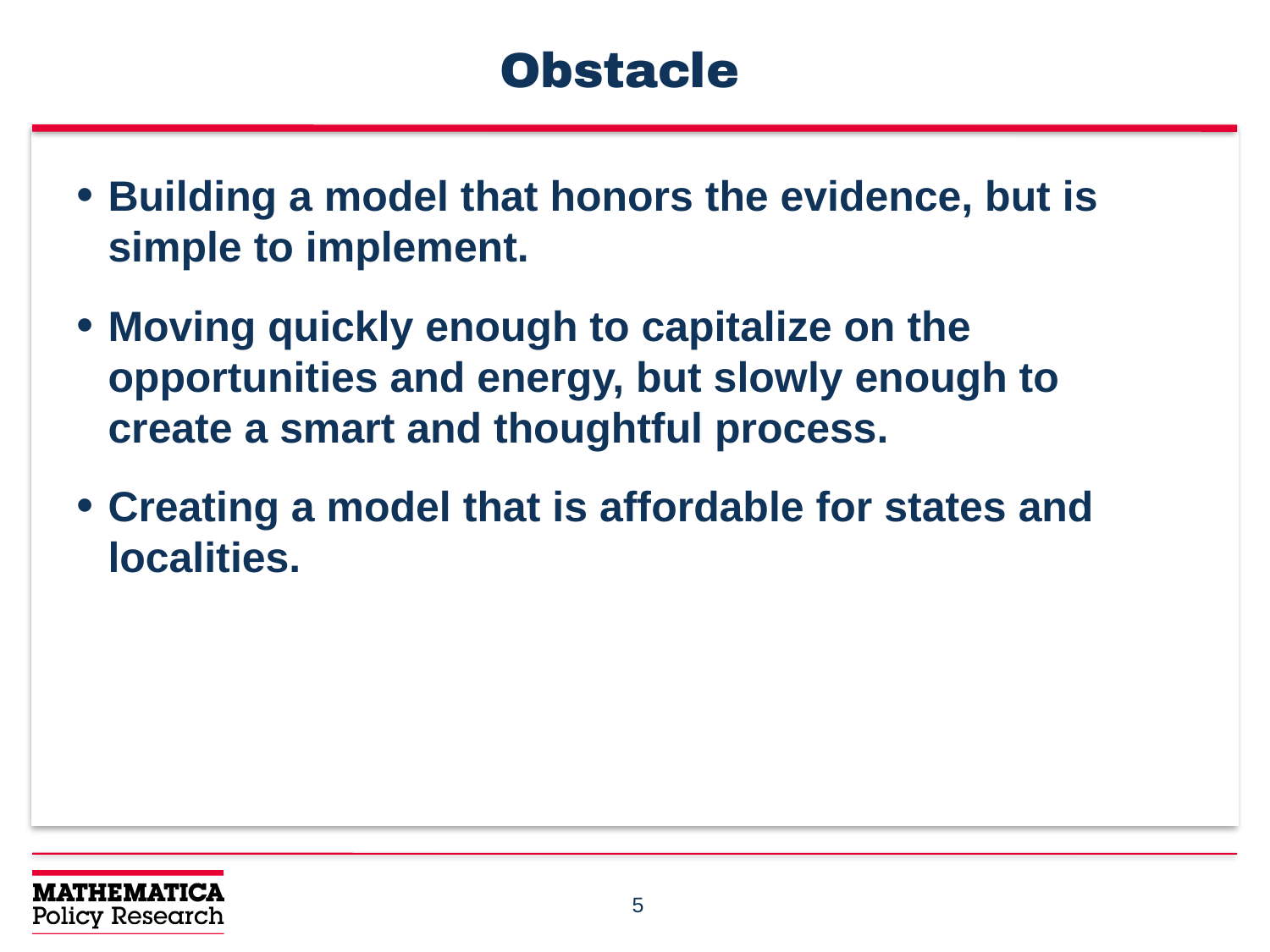

# Obstacle
Building a model that honors the evidence, but is simple to implement.
Moving quickly enough to capitalize on the opportunities and energy, but slowly enough to create a smart and thoughtful process.
Creating a model that is affordable for states and localities.